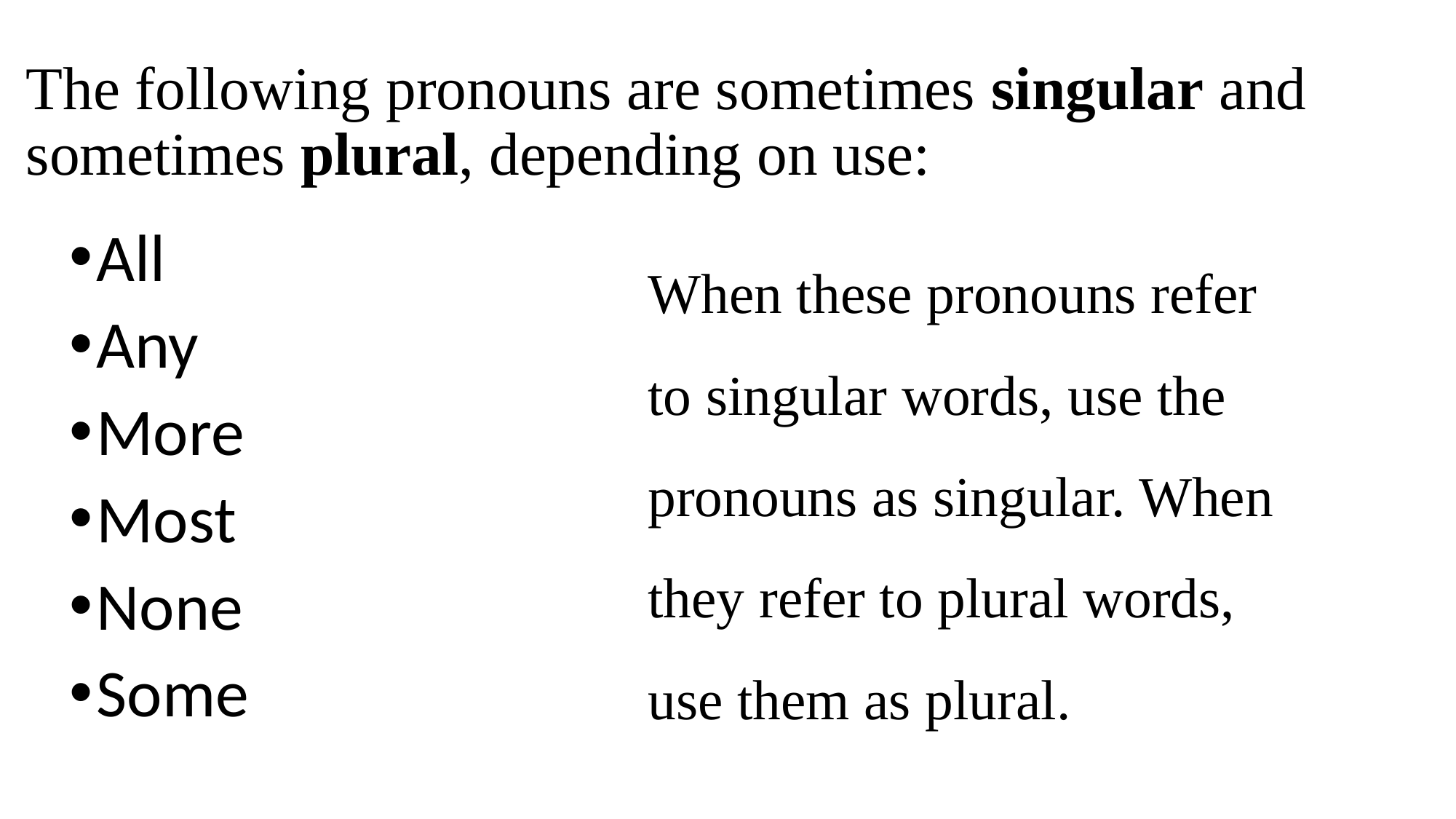

# The following pronouns are sometimes singular and sometimes plural, depending on use:
All
Any
More
Most
None
Some

When these pronouns refer to singular words, use the pronouns as singular. When they refer to plural words, use them as plural.